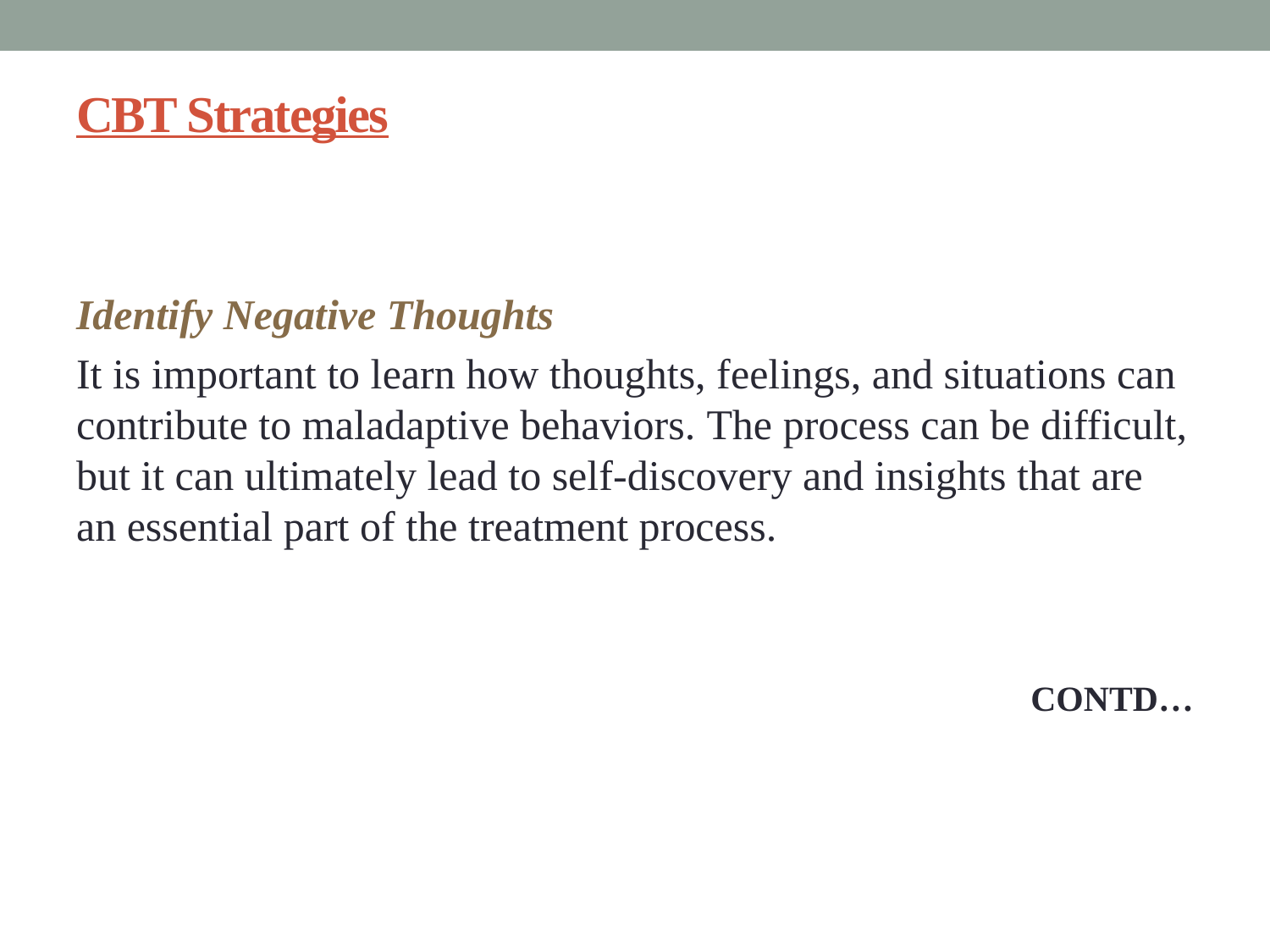

# CBT Strategies

Identify Negative Thoughts
It is important to learn how thoughts, feelings, and situations can contribute to maladaptive behaviors.﻿ The process can be difficult, but it can ultimately lead to self-discovery and insights that are an essential part of the treatment process.

CONTD…